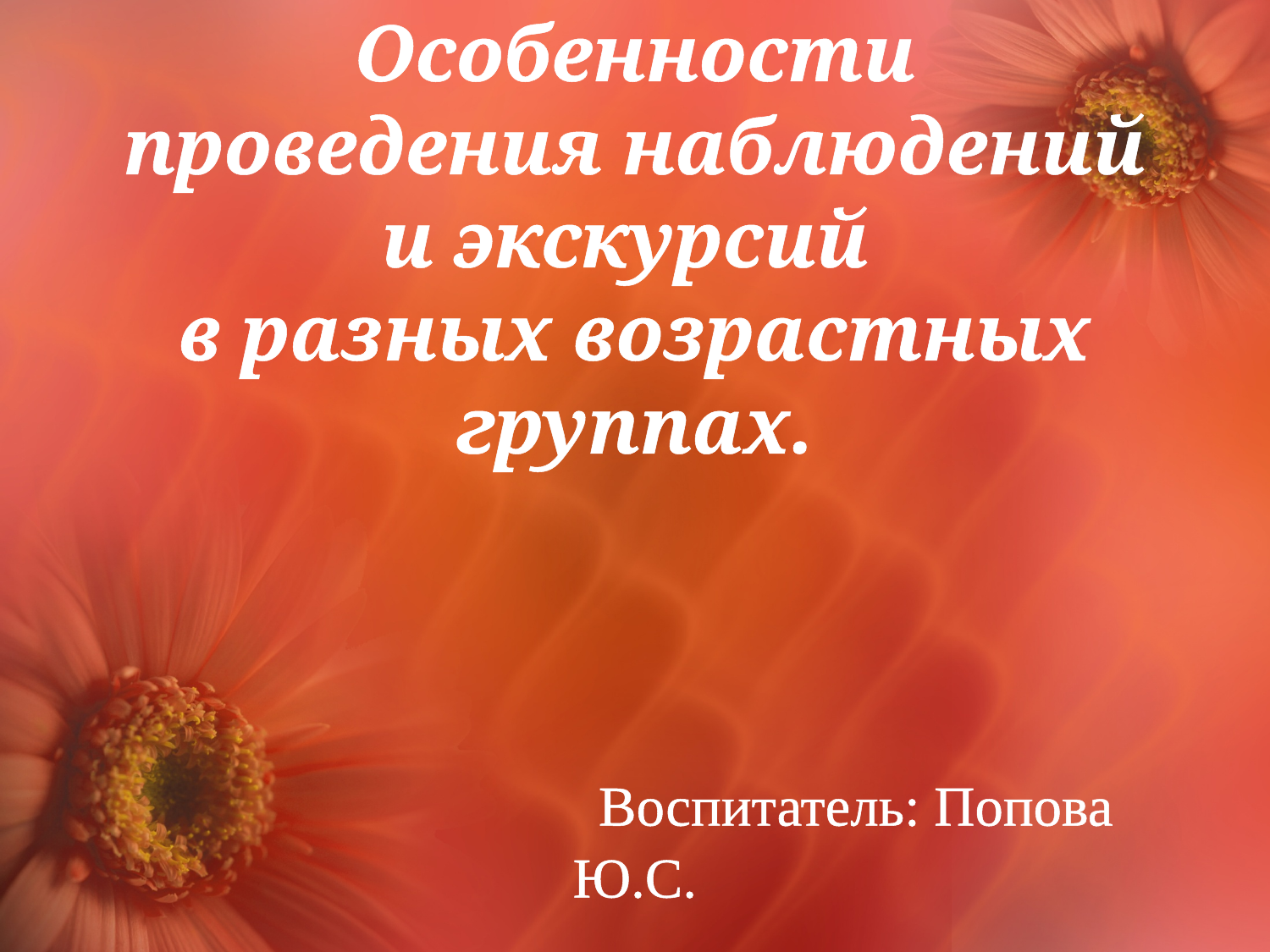

# Особенности проведения наблюдений и экскурсий в разных возрастных группах. Воспитатель: Попова Ю.С.